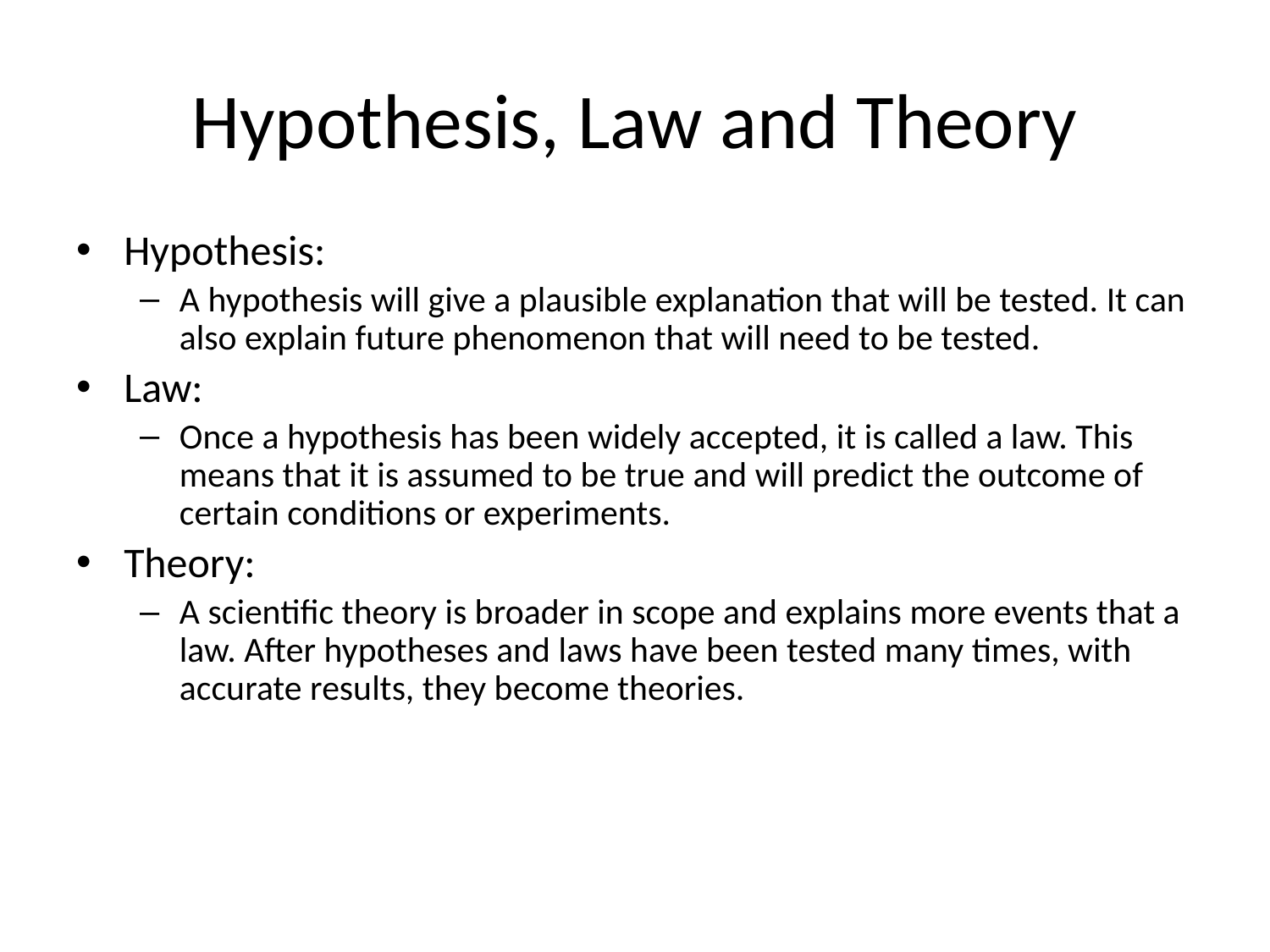

# Hypothesis, Law and Theory
Hypothesis:
A hypothesis will give a plausible explanation that will be tested. It can also explain future phenomenon that will need to be tested.
Law:
Once a hypothesis has been widely accepted, it is called a law. This means that it is assumed to be true and will predict the outcome of certain conditions or experiments.
Theory:
A scientific theory is broader in scope and explains more events that a law. After hypotheses and laws have been tested many times, with accurate results, they become theories.